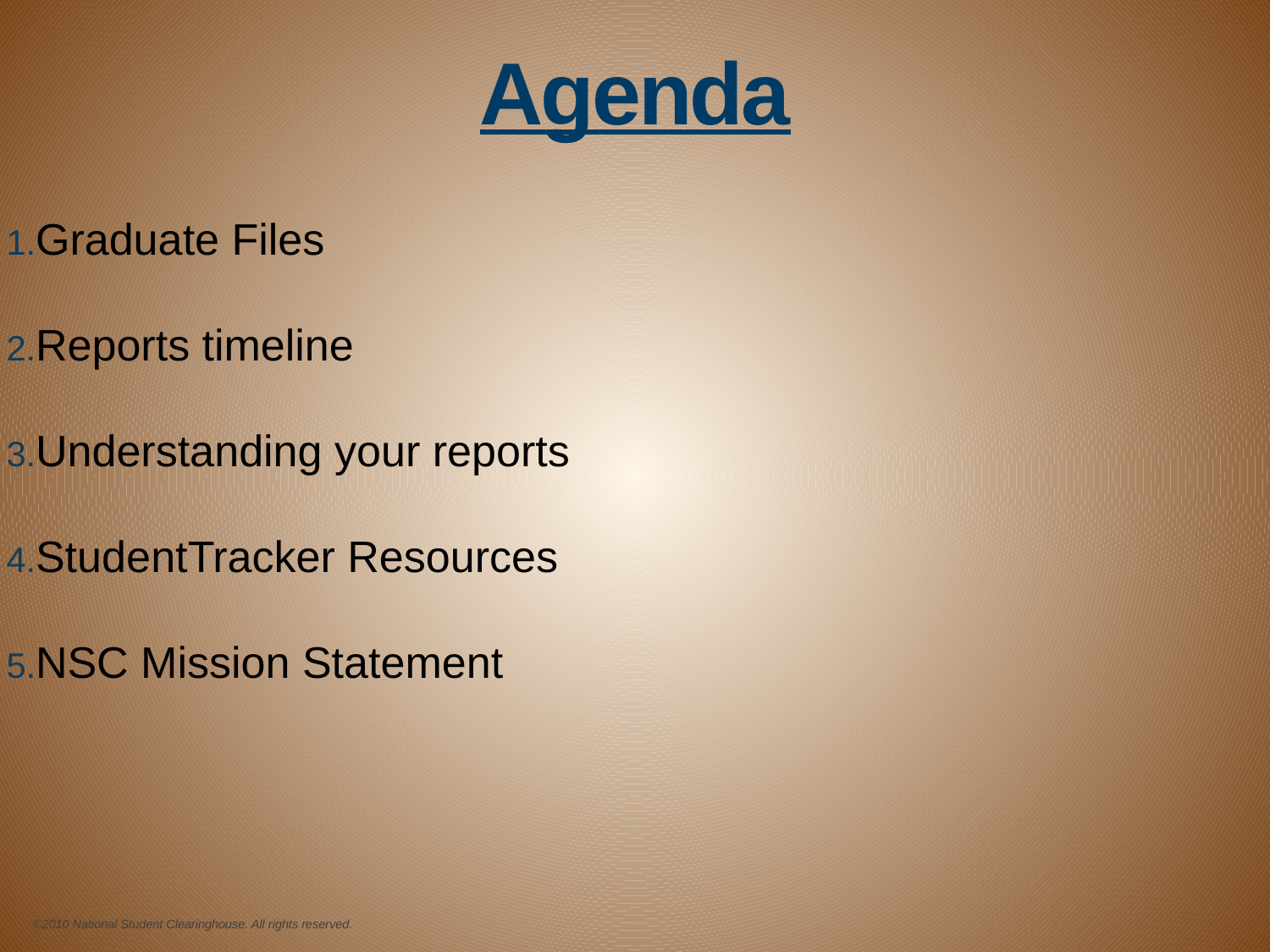

# Agenda
Graduate Files

Reports timeline

Understanding your reports

StudentTracker Resources

NSC Mission Statement